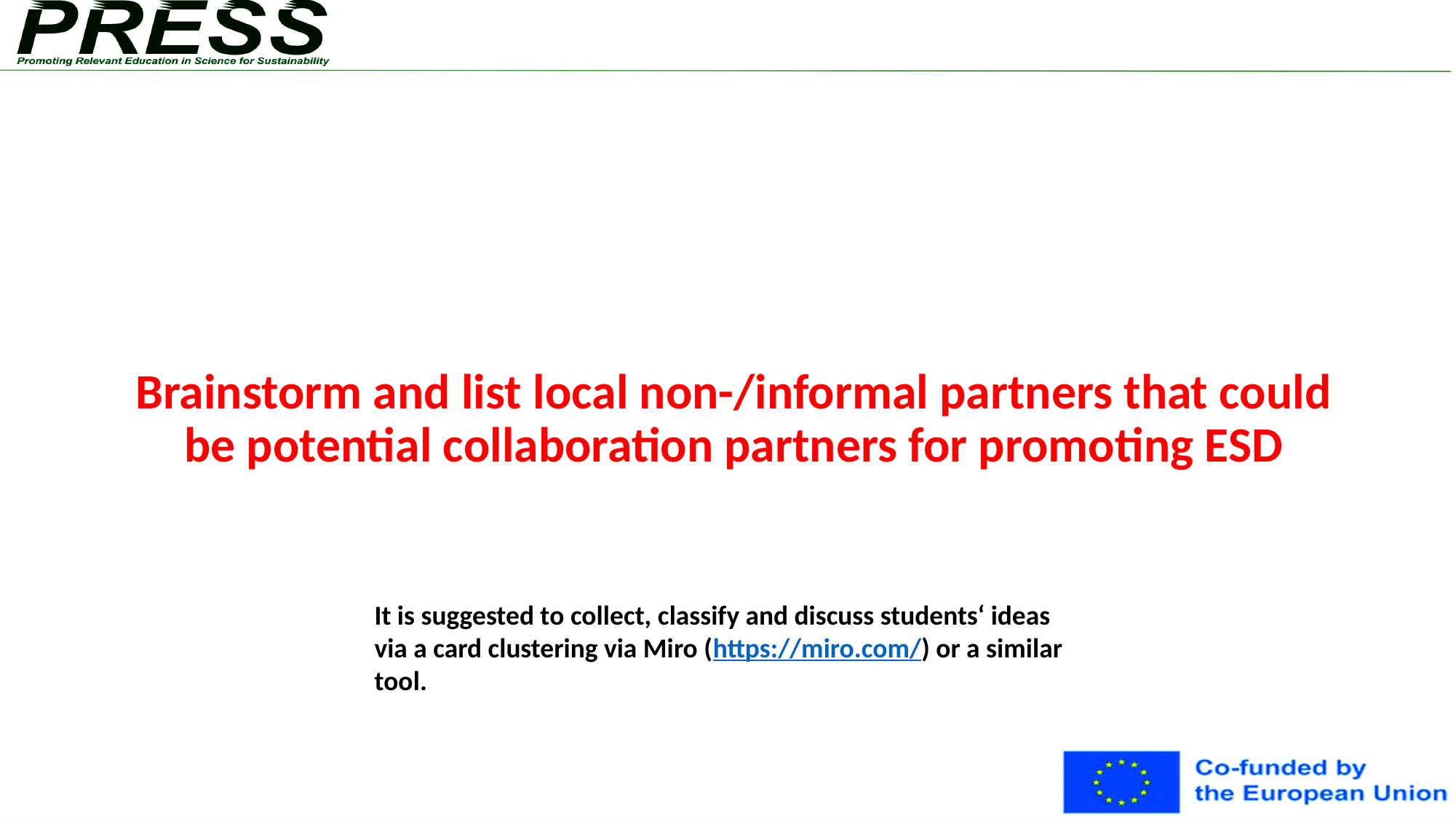

# Brainstorm and list local non-/informal partners that could be potential collaboration partners for promoting ESD
It is suggested to collect, classify and discuss students‘ ideas via a card clustering via Miro (https://miro.com/) or a similar tool.